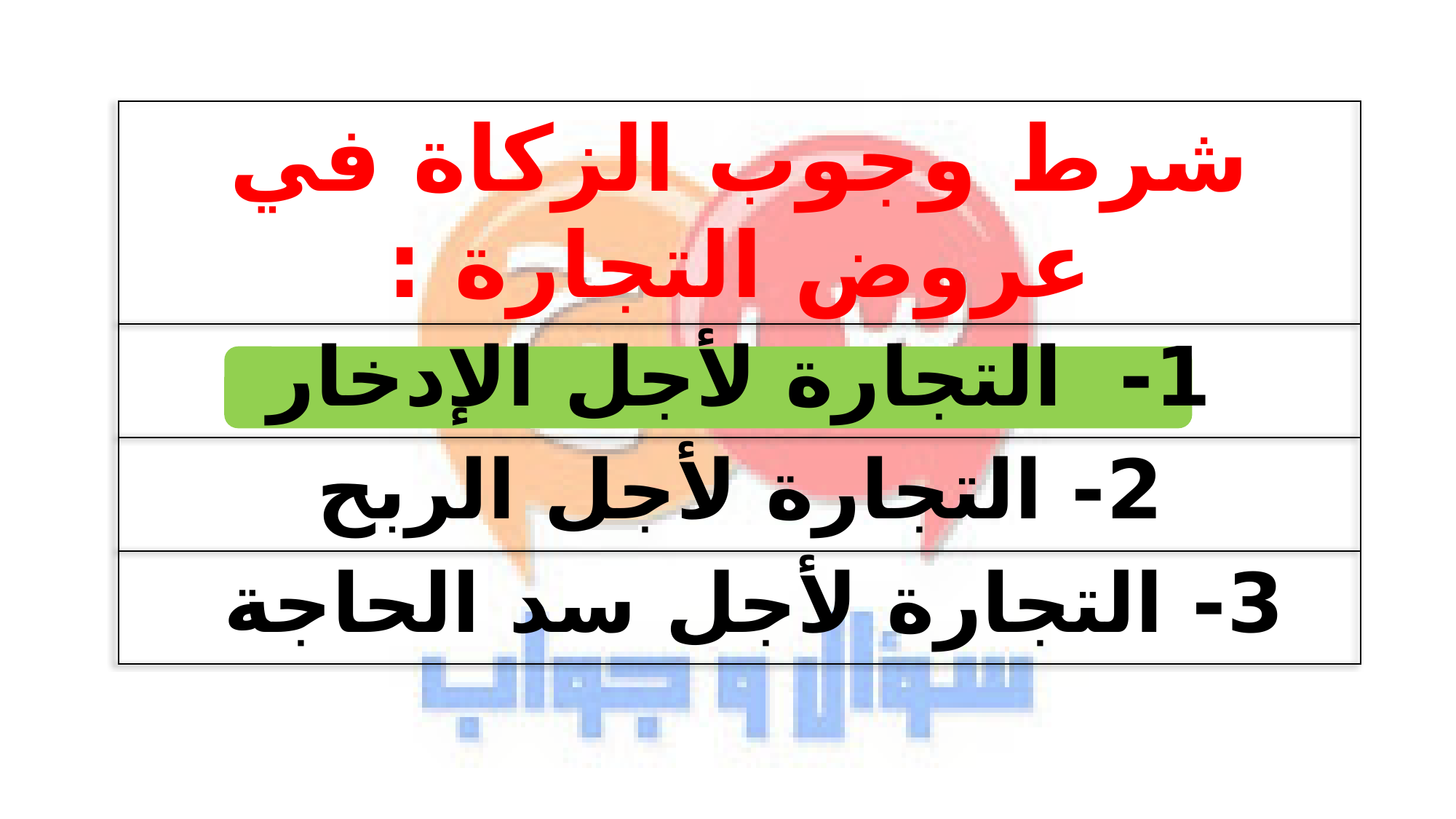

| شرط وجوب الزكاة في عروض التجارة : |
| --- |
| 1- التجارة لأجل الإدخار |
| 2- التجارة لأجل الربح |
| 3- التجارة لأجل سد الحاجة |